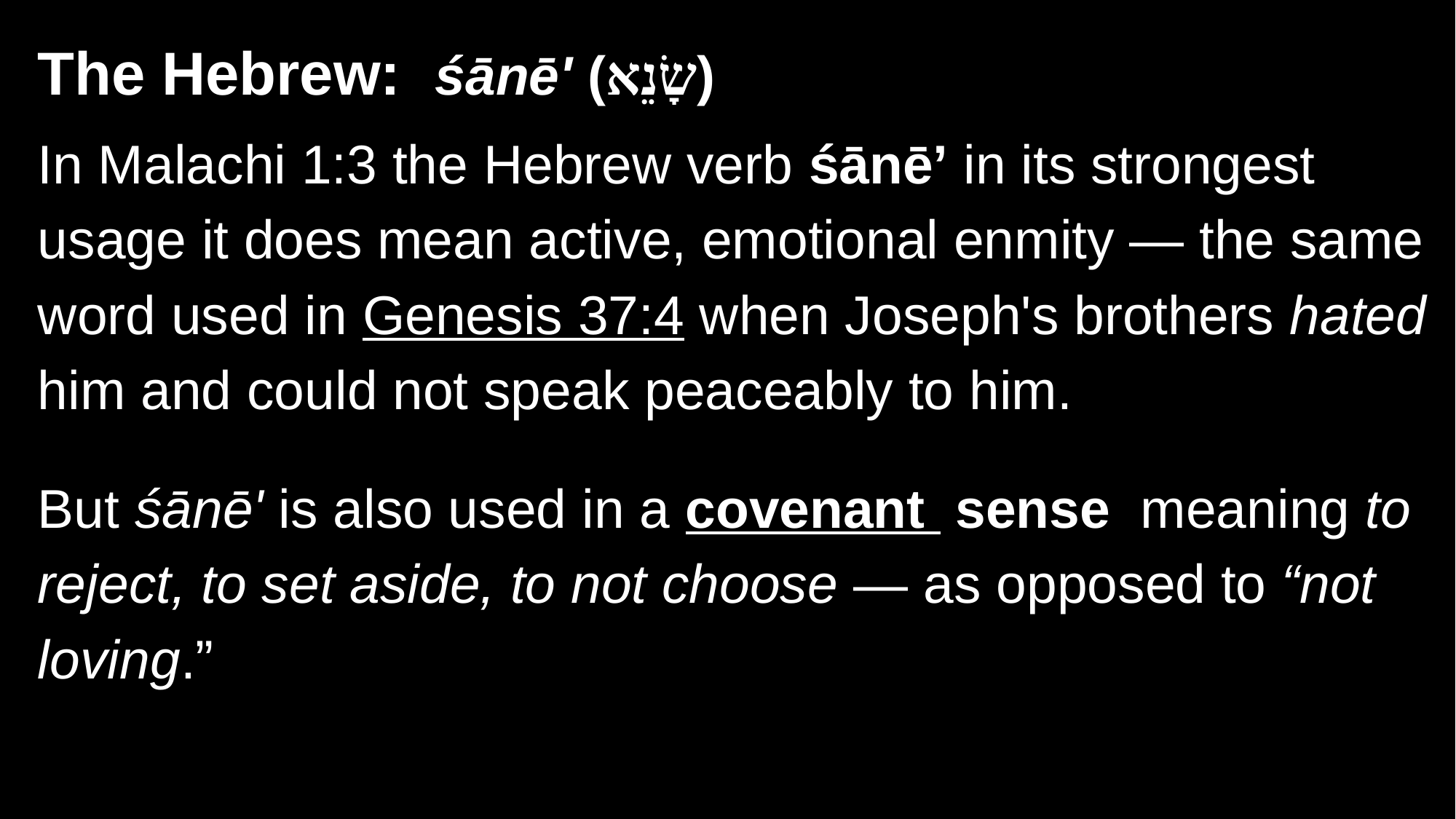

The Hebrew:  śānē' (שָׂנֵא)
In Malachi 1:3 the Hebrew verb śānē’ in its strongest usage it does mean active, emotional enmity — the same word used in Genesis 37:4 when Joseph's brothers hated him and could not speak peaceably to him.

But śānē' is also used in a covenant  sense  meaning to reject, to set aside, to not choose — as opposed to “not loving.”